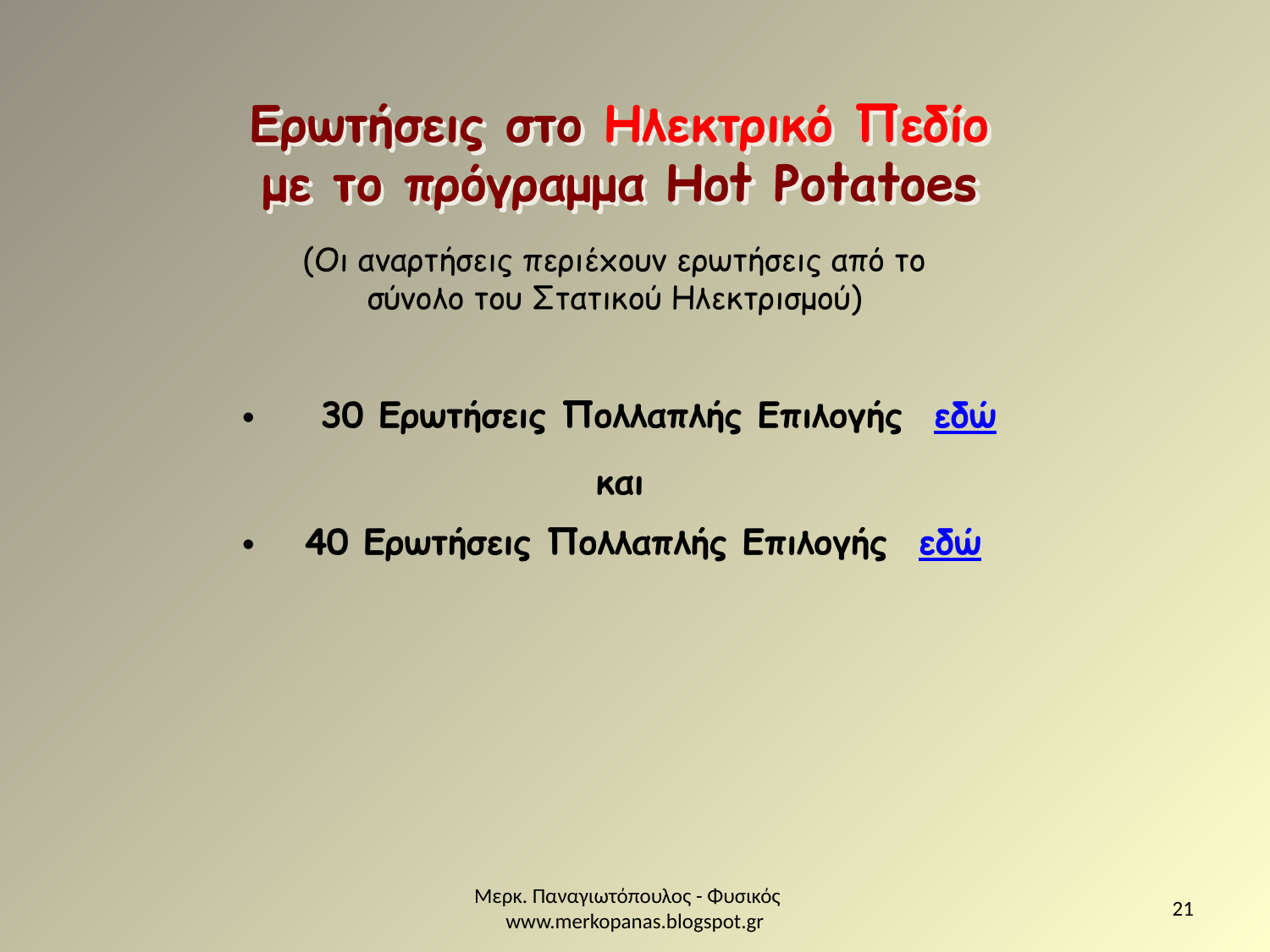

Ερωτήσεις στo Ηλεκτρικό Πεδίο με το πρόγραμμα Hot Potatoes
(Οι αναρτήσεις περιέχουν ερωτήσεις από το σύνολο του Στατικού Ηλεκτρισμού)
  30 Ερωτήσεις Πολλαπλής Επιλογής  εδώ
και
 40 Ερωτήσεις Πολλαπλής Επιλογής  εδώ
Μερκ. Παναγιωτόπουλος - Φυσικός    www.merkopanas.blogspot.gr
21